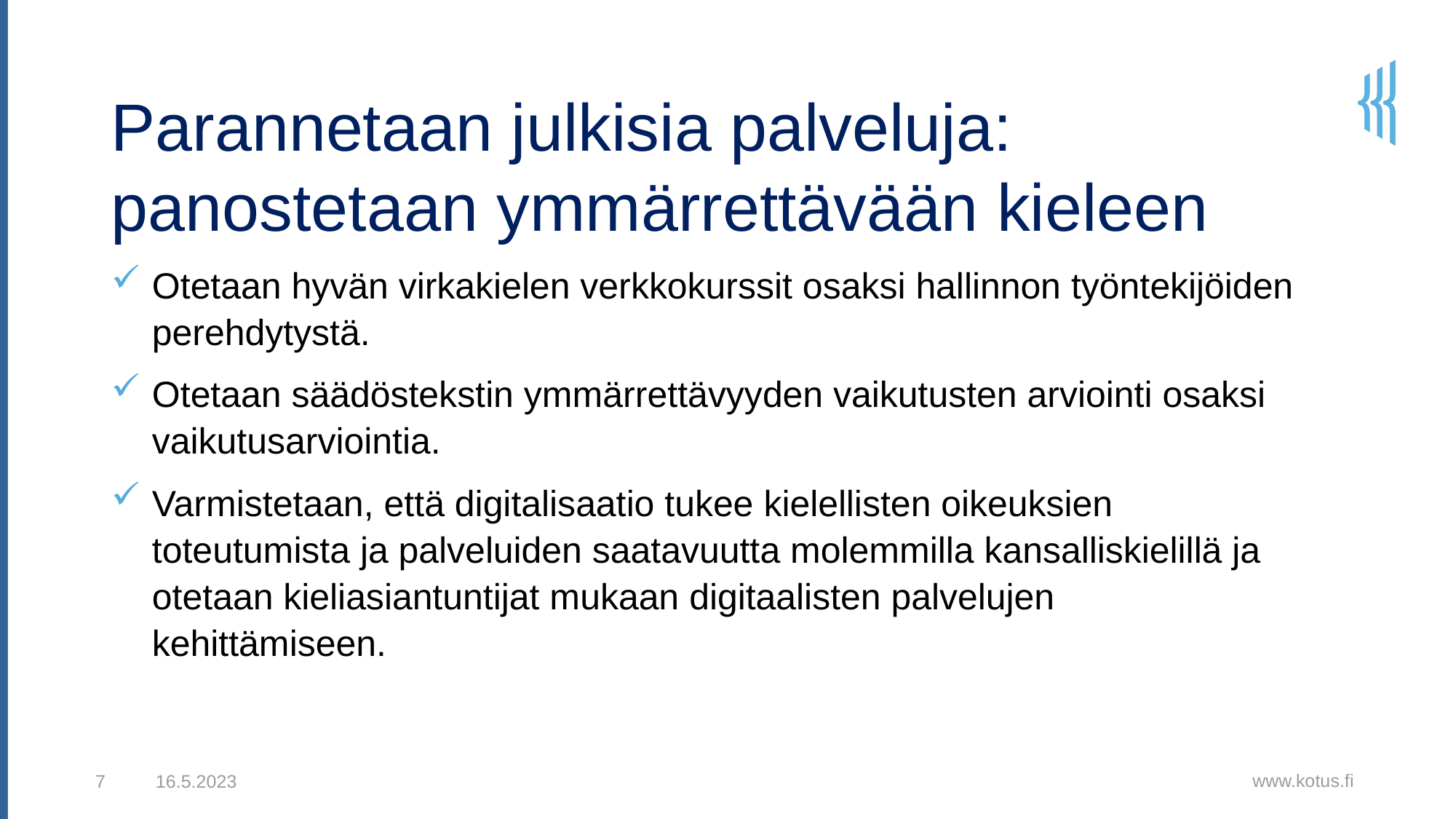

Parannetaan julkisia palveluja: panostetaan ymmärrettävään kieleen
Otetaan hyvän virkakielen verkkokurssit osaksi hallinnon työntekijöiden perehdytystä.
Otetaan säädöstekstin ymmärrettävyyden vaikutusten arviointi osaksi vaikutusarviointia.
Varmistetaan, että digitalisaatio tukee kielellisten oikeuksien toteutumista ja palveluiden saatavuutta molemmilla kansalliskielillä ja otetaan kieliasiantuntijat mukaan digitaalisten palvelujen kehittämiseen.

www.kotus.fi
16.5.2023
7